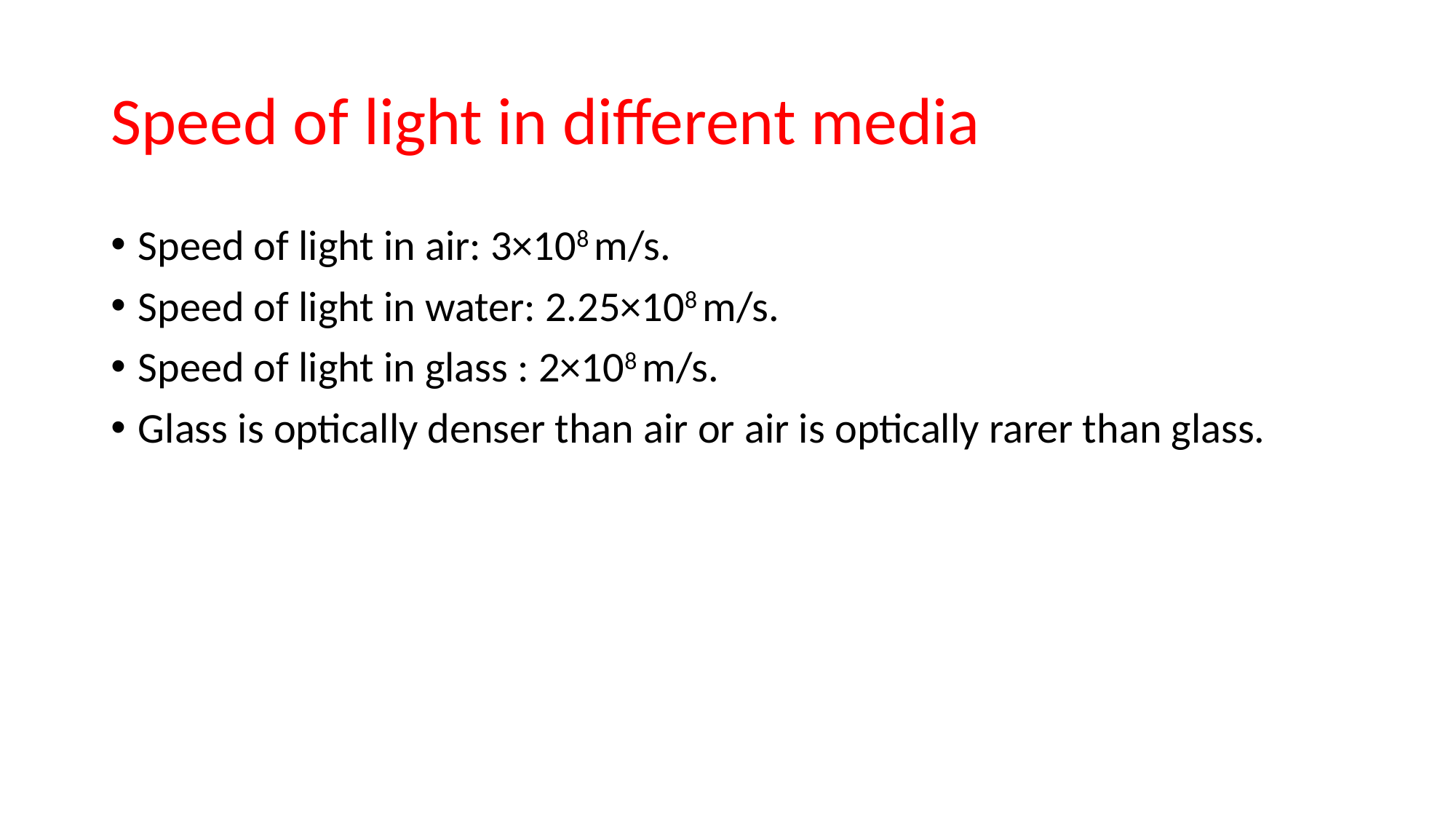

# Speed of light in different media
Speed of light in air: 3×108 m/s.
Speed of light in water: 2.25×108 m/s.
Speed of light in glass : 2×108 m/s.
Glass is optically denser than air or air is optically rarer than glass.